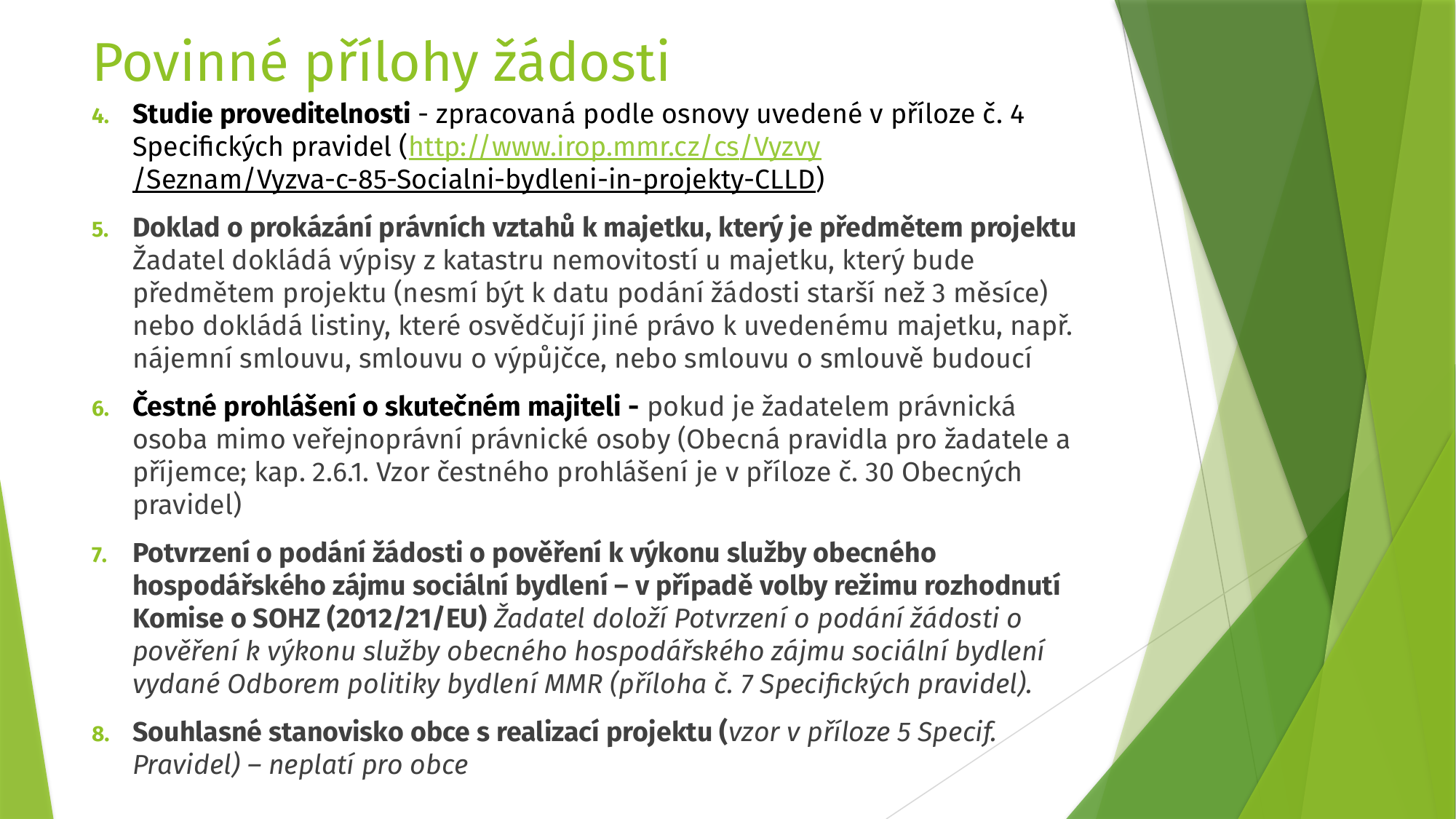

# Povinné přílohy žádosti
Studie proveditelnosti - zpracovaná podle osnovy uvedené v příloze č. 4 Specifických pravidel (http://www.irop.mmr.cz/cs/Vyzvy/Seznam/Vyzva-c-85-Socialni-bydleni-in-projekty-CLLD)
Doklad o prokázání právních vztahů k majetku, který je předmětem projektu Žadatel dokládá výpisy z katastru nemovitostí u majetku, který bude předmětem projektu (nesmí být k datu podání žádosti starší než 3 měsíce) nebo dokládá listiny, které osvědčují jiné právo k uvedenému majetku, např. nájemní smlouvu, smlouvu o výpůjčce, nebo smlouvu o smlouvě budoucí
Čestné prohlášení o skutečném majiteli - pokud je žadatelem právnická osoba mimo veřejnoprávní právnické osoby (Obecná pravidla pro žadatele a příjemce; kap. 2.6.1. Vzor čestného prohlášení je v příloze č. 30 Obecných pravidel)
Potvrzení o podání žádosti o pověření k výkonu služby obecného hospodářského zájmu sociální bydlení – v případě volby režimu rozhodnutí Komise o SOHZ (2012/21/EU) Žadatel doloží Potvrzení o podání žádosti o pověření k výkonu služby obecného hospodářského zájmu sociální bydlení vydané Odborem politiky bydlení MMR (příloha č. 7 Specifických pravidel).
Souhlasné stanovisko obce s realizací projektu (vzor v příloze 5 Specif. Pravidel) – neplatí pro obce